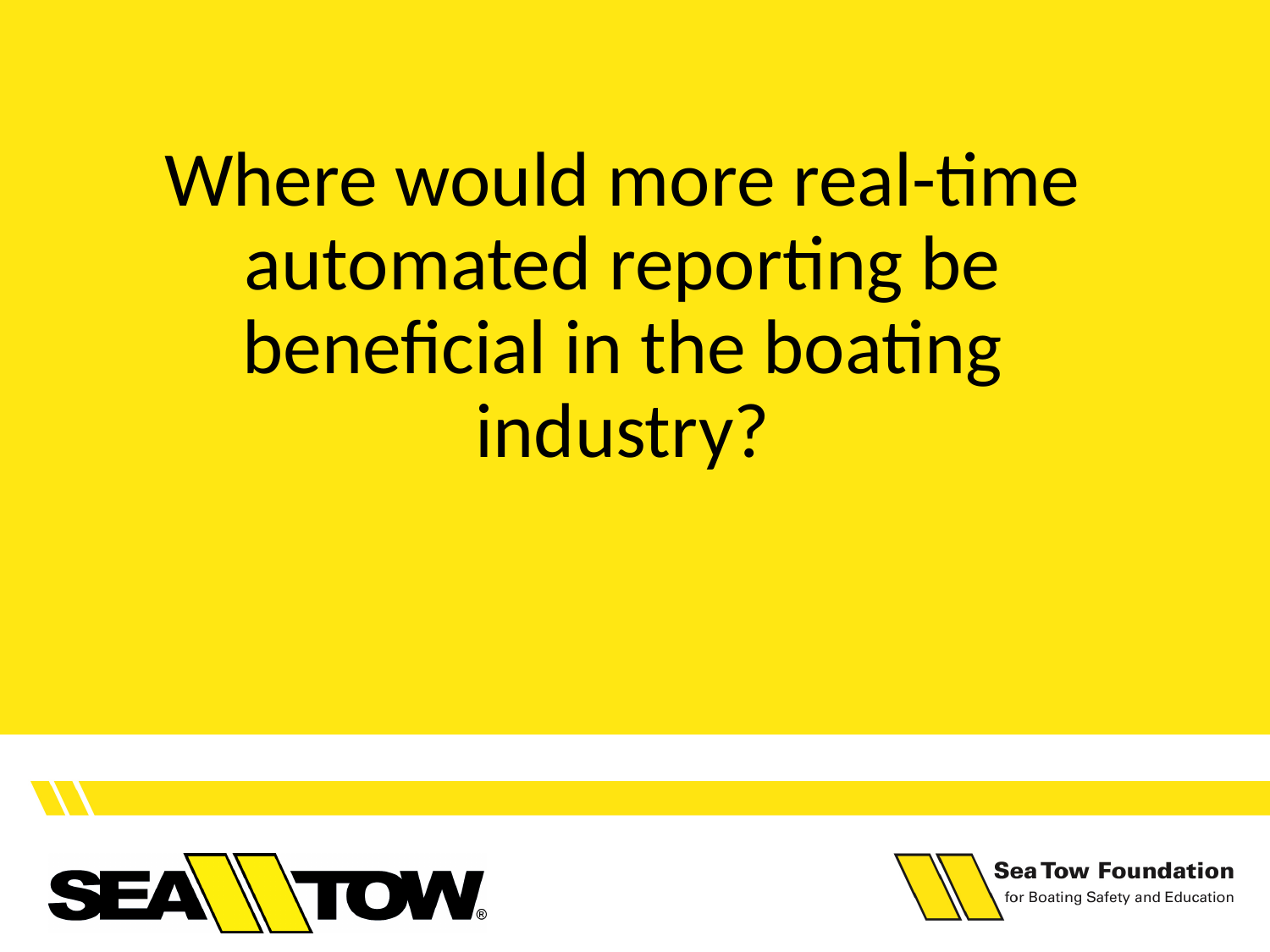

Where would more real-time automated reporting be beneficial in the boating industry?